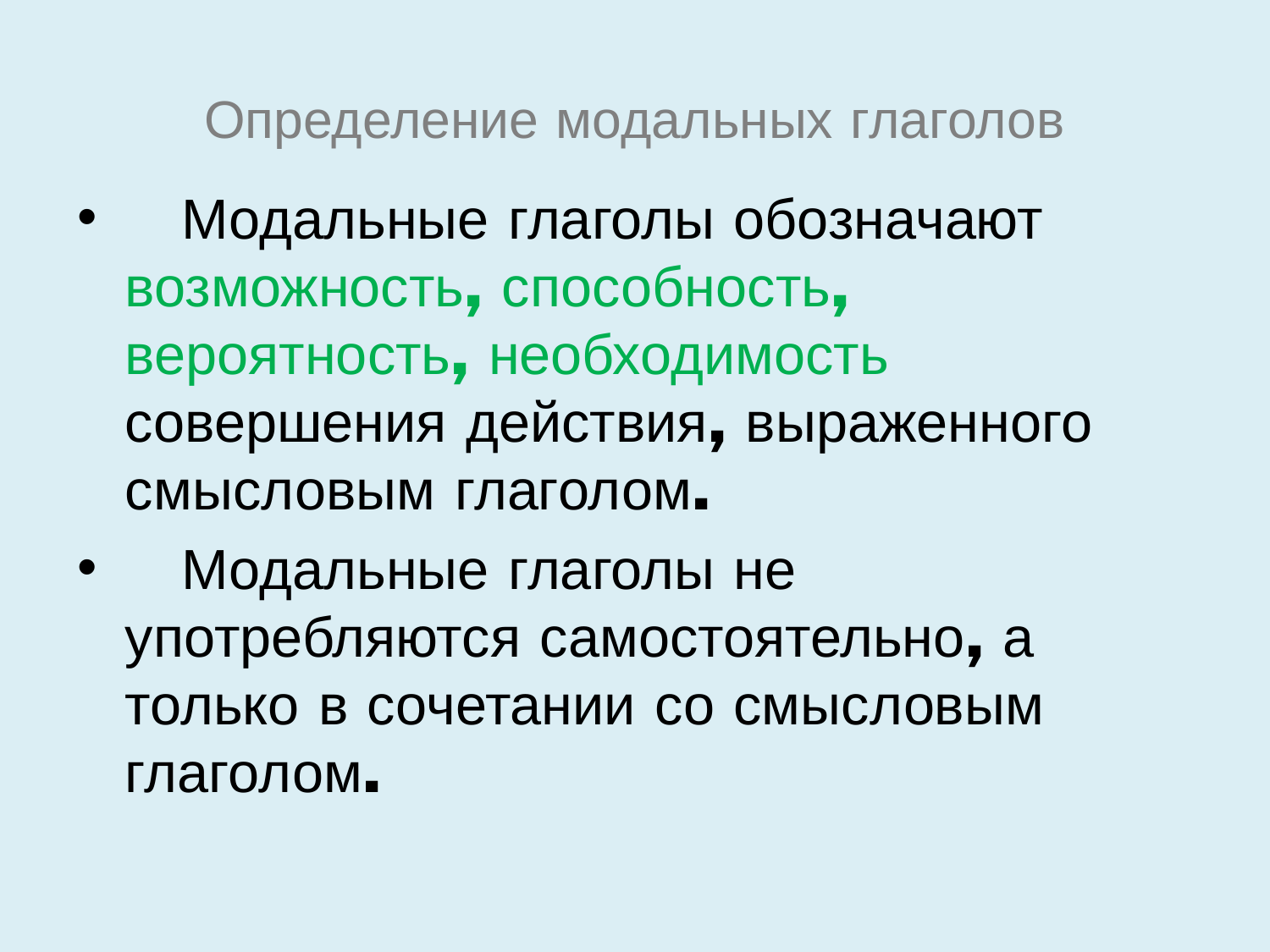

# Определение модальных глаголов
   Модальные глаголы обозначают возможность, способность, вероятность, необходимость совершения действия, выраженного смысловым глаголом.
   Модальные глаголы не употребляются самостоятельно, а только в сочетании со смысловым глаголом.